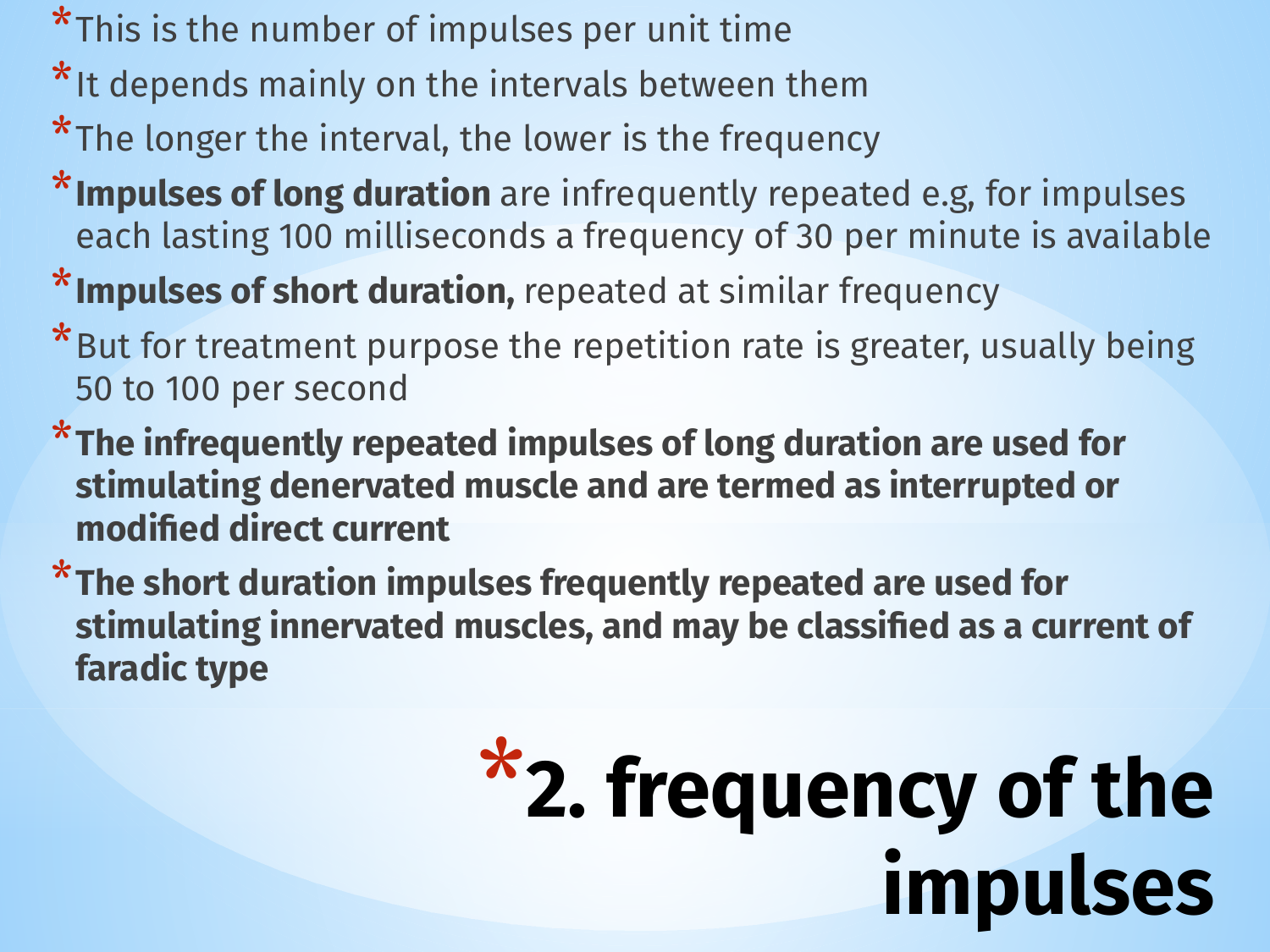

This is the number of impulses per unit time
It depends mainly on the intervals between them
The longer the interval, the lower is the frequency
Impulses of long duration are infrequently repeated e.g, for impulses each lasting 100 milliseconds a frequency of 30 per minute is available
Impulses of short duration, repeated at similar frequency
But for treatment purpose the repetition rate is greater, usually being 50 to 100 per second
The infrequently repeated impulses of long duration are used for stimulating denervated muscle and are termed as interrupted or modified direct current
The short duration impulses frequently repeated are used for stimulating innervated muscles, and may be classified as a current of faradic type
# 2. frequency of the impulses